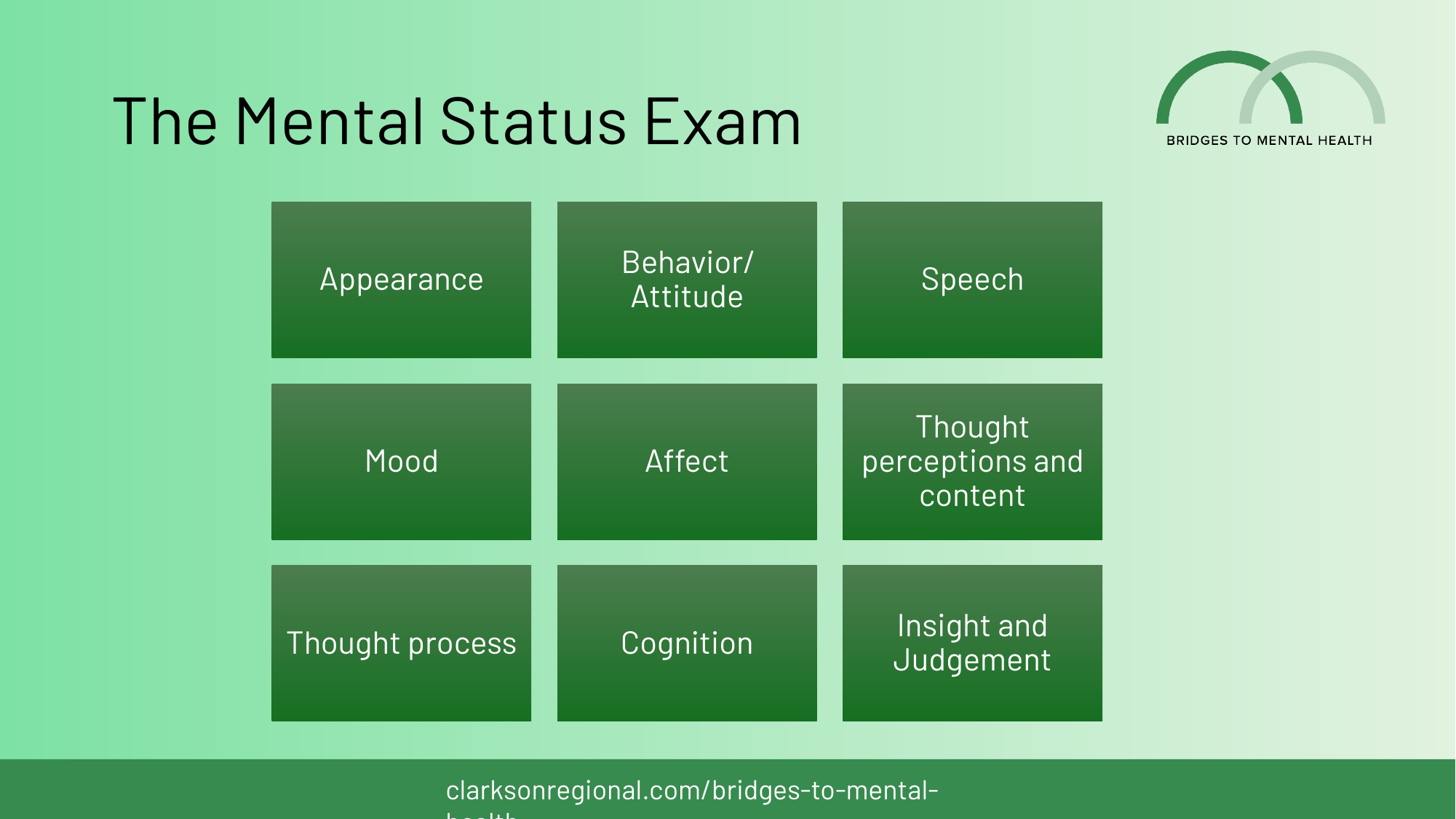

# The Mental Status Exam
Appearance
Behavior/Attitude
Speech
Mood
Affect
Thought perceptions and content
Thought process
Cognition
Insight and Judgement